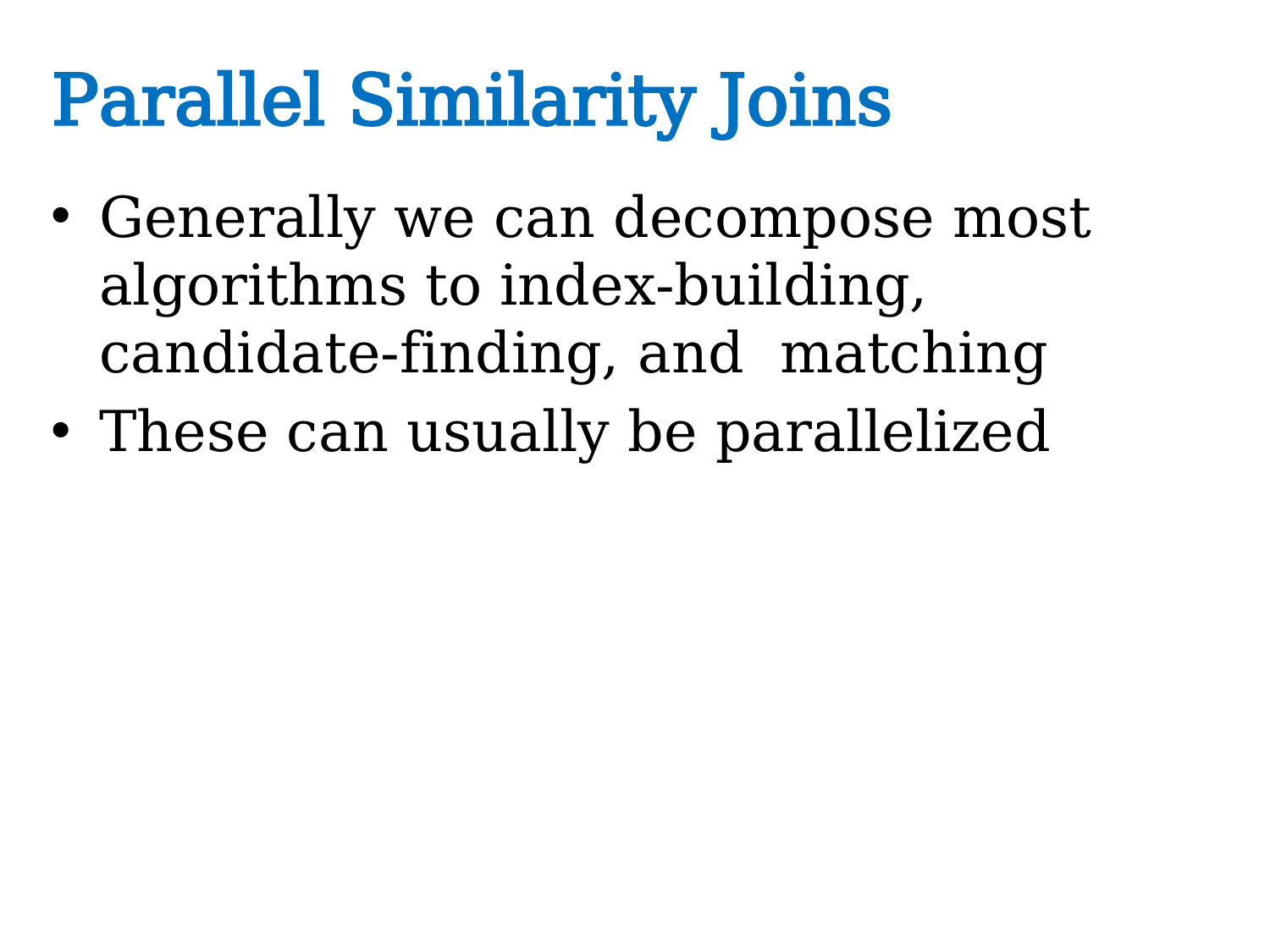

# Parallel Similarity Joins
Generally we can decompose most algorithms to index-building, candidate-finding, and  matching
These can usually be parallelized